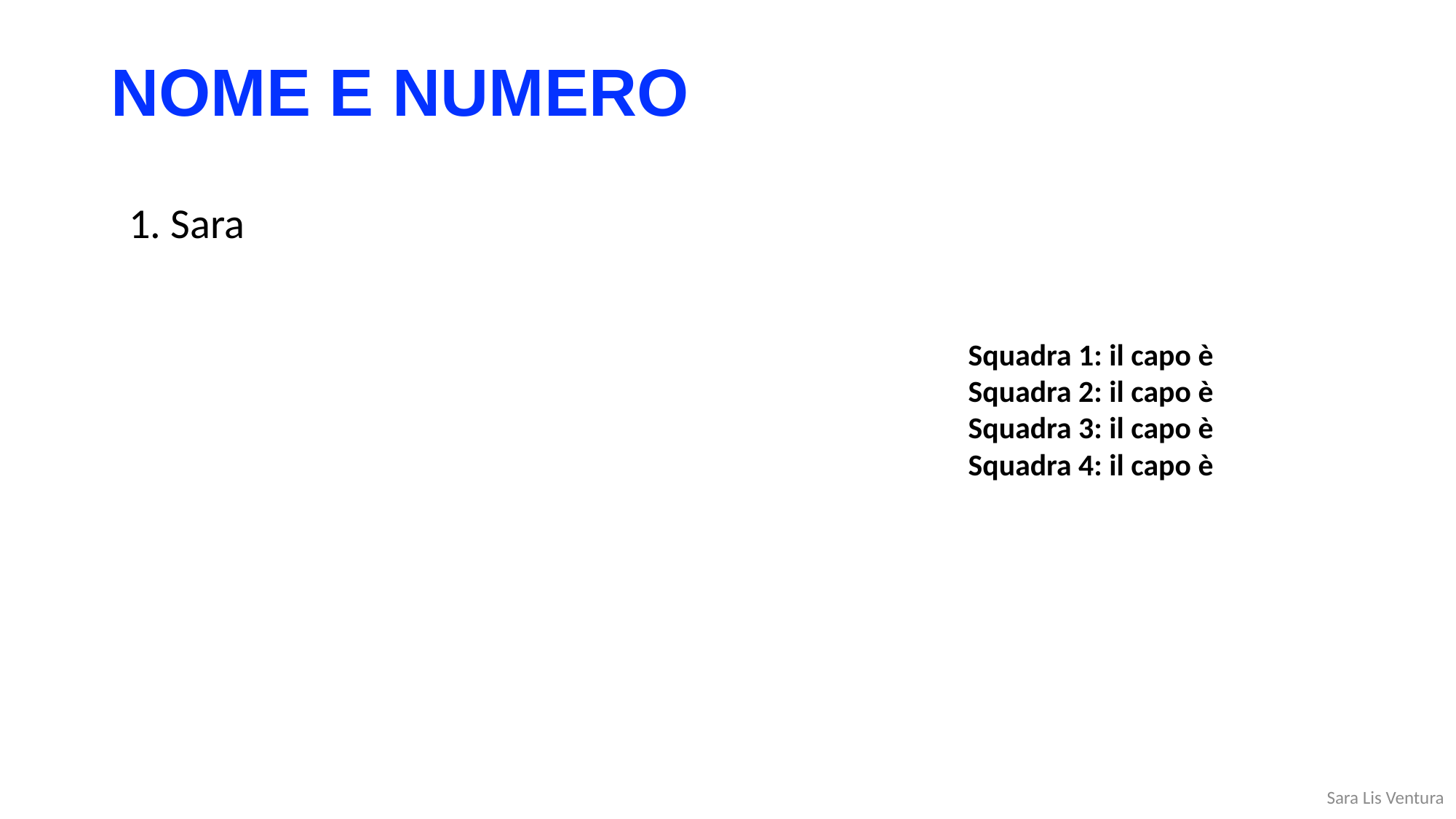

# NOME E NUMERO
| 1. Sara |  |
| --- | --- |
|  |  |
|  |  |
|  |  |
|  |  |
|  |  |
|  |  |
|  |  |
|  |  |
Squadra 1: il capo è
Squadra 2: il capo è
Squadra 3: il capo è
Squadra 4: il capo è
Sara Lis Ventura